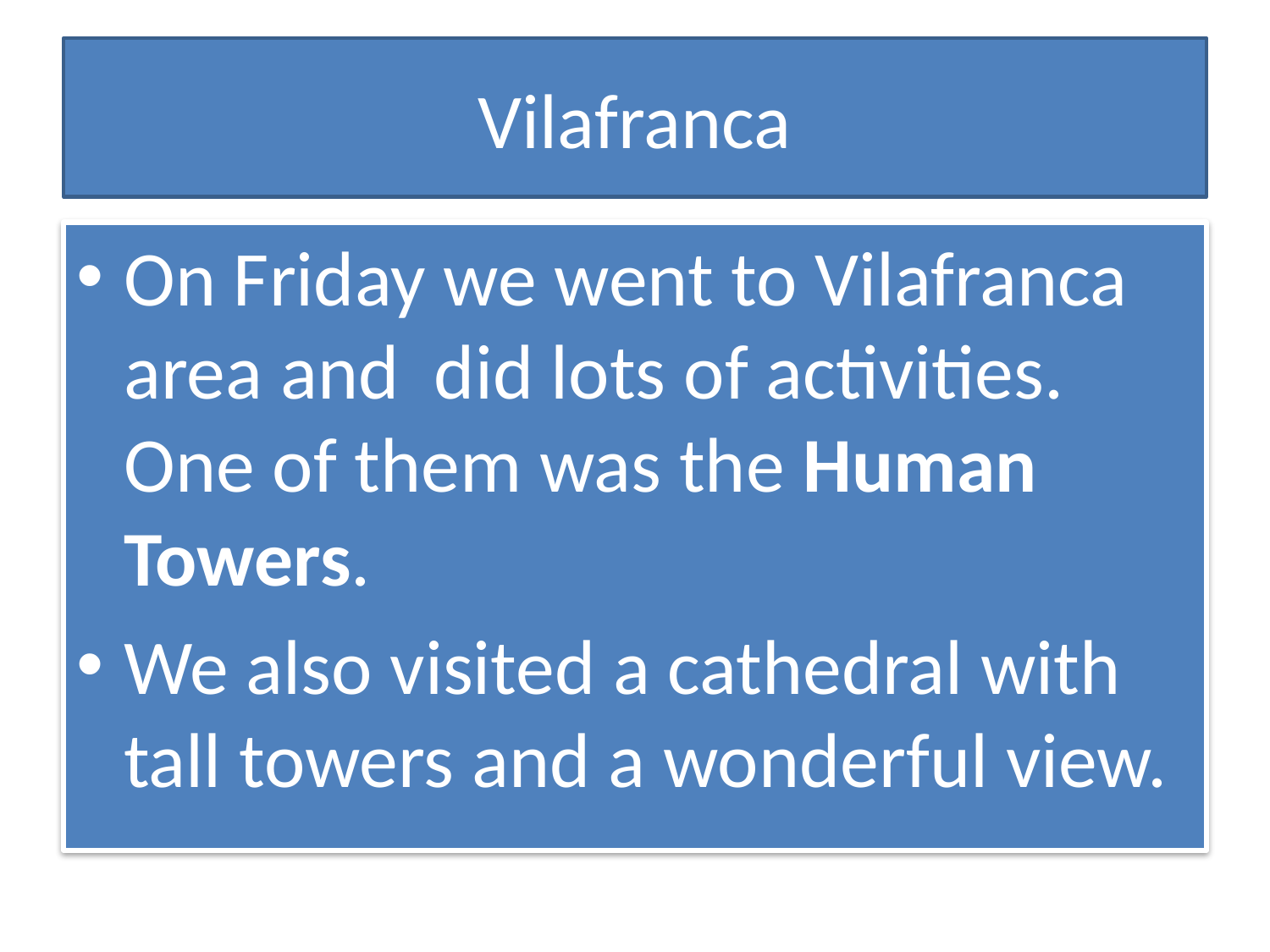

# Vilafranca
On Friday we went to Vilafranca area and  did lots of activities. One of them was the Human Towers.
We also visited a cathedral with tall towers and a wonderful view.